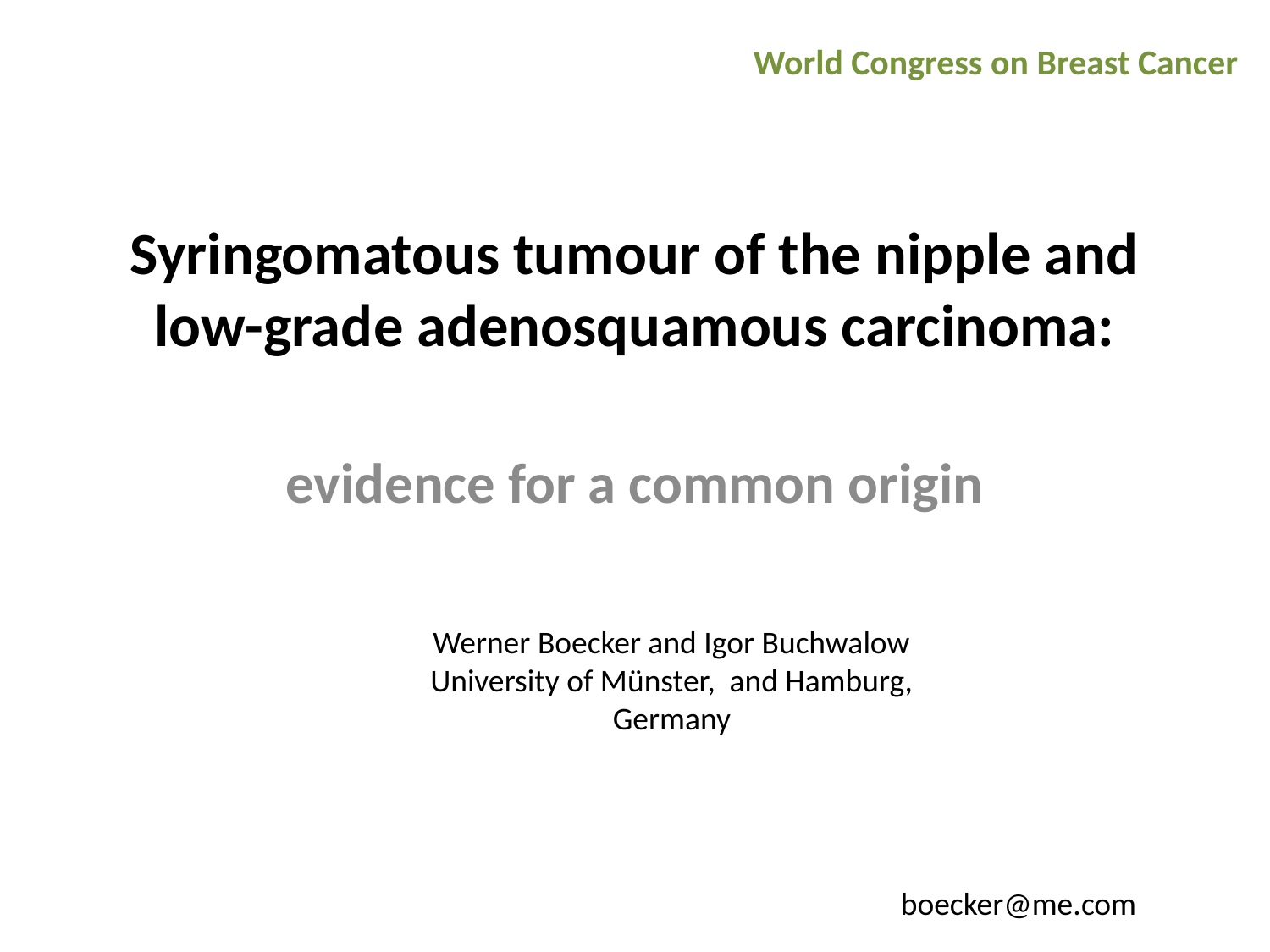

World Congress on Breast Cancer
# Syringomatous tumour of the nipple and low-grade adenosquamous carcinoma:
evidence for a common origin
Werner Boecker and Igor Buchwalow
University of Münster,  and Hamburg, Germany
boecker@me.com